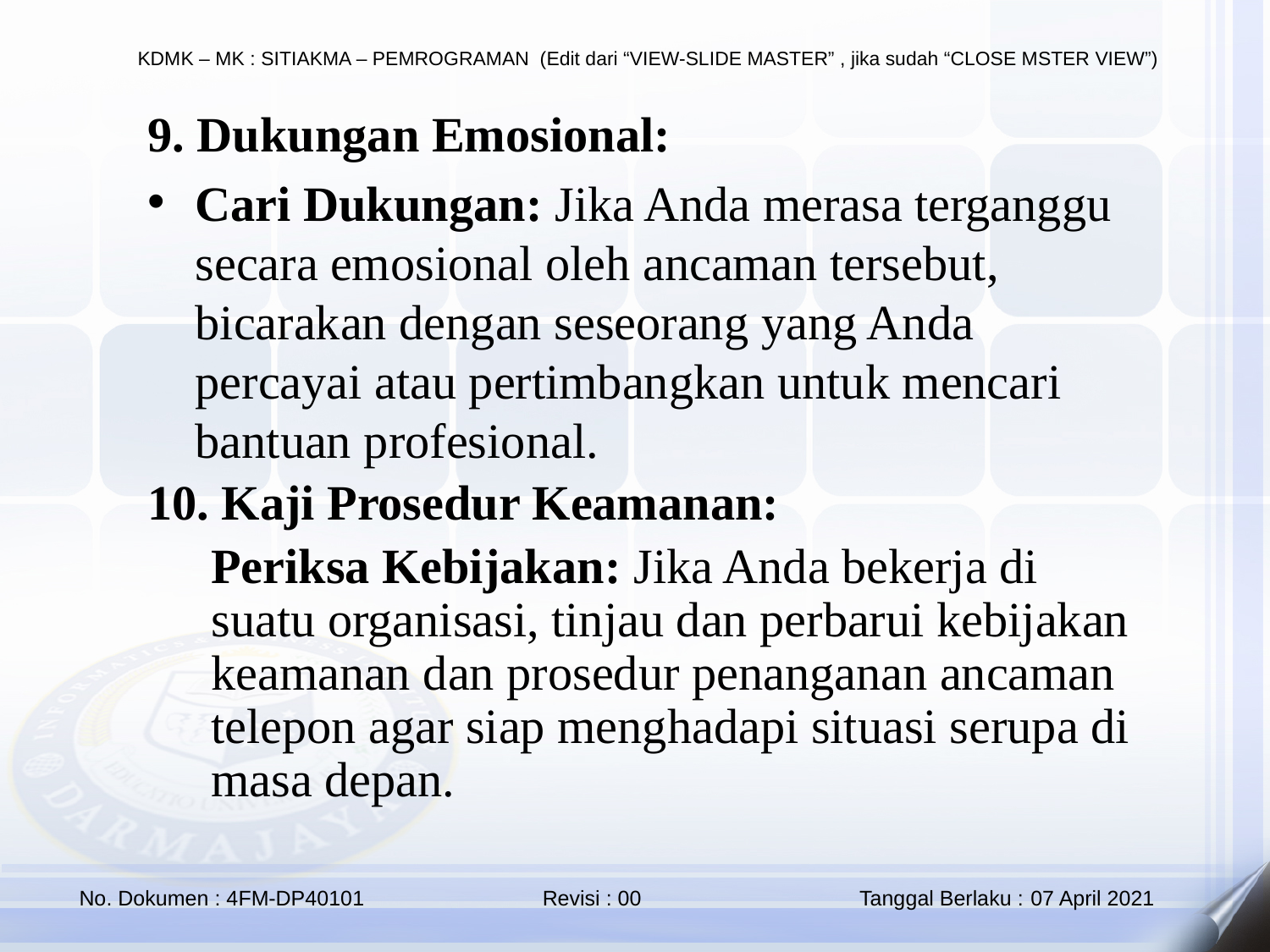

9. Dukungan Emosional:
Cari Dukungan: Jika Anda merasa terganggu secara emosional oleh ancaman tersebut, bicarakan dengan seseorang yang Anda percayai atau pertimbangkan untuk mencari bantuan profesional.
10. Kaji Prosedur Keamanan:
Periksa Kebijakan: Jika Anda bekerja di suatu organisasi, tinjau dan perbarui kebijakan keamanan dan prosedur penanganan ancaman telepon agar siap menghadapi situasi serupa di masa depan.